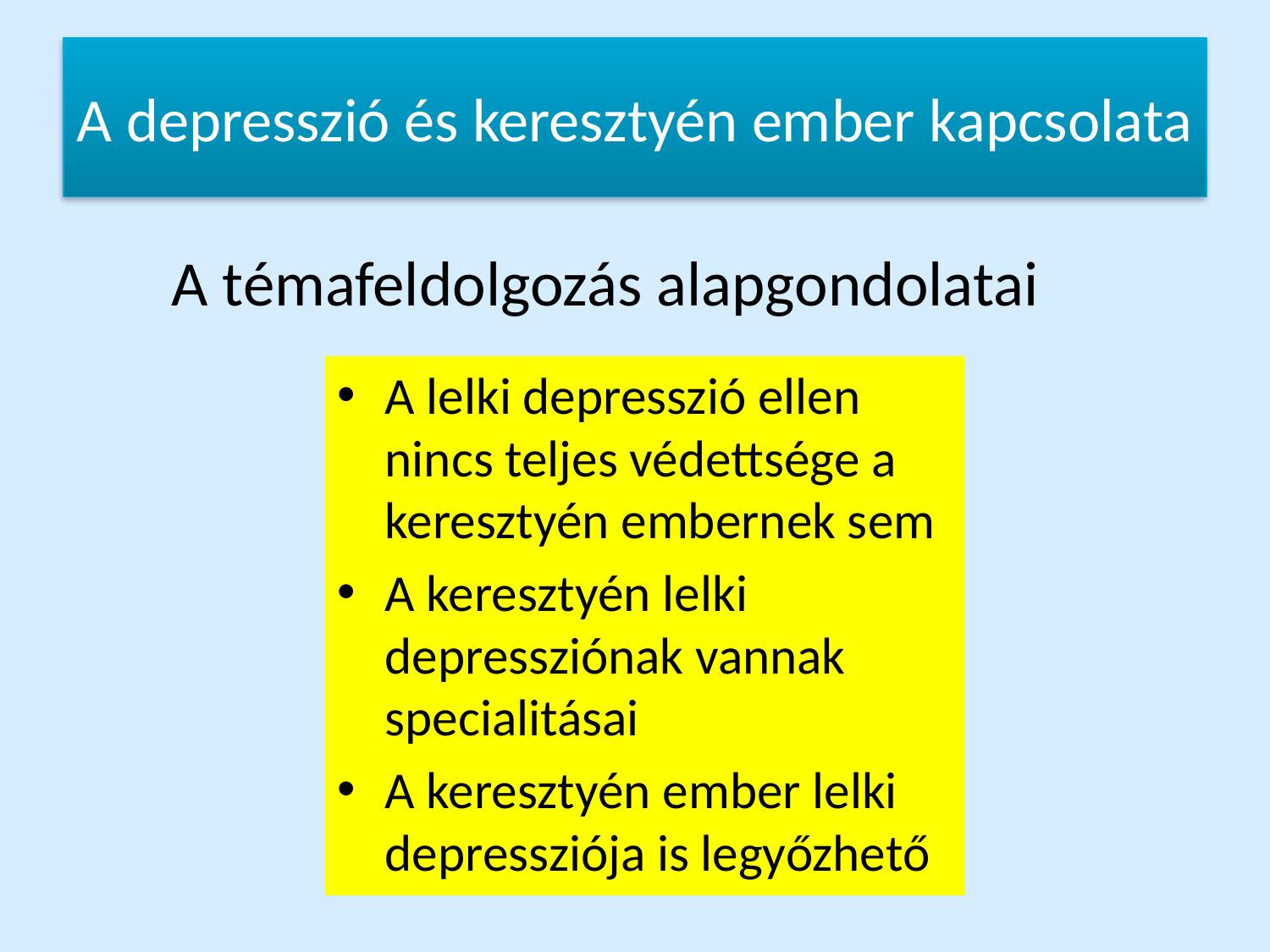

# A depresszió és keresztyén ember kapcsolata
A témafeldolgozás alapgondolatai
A lelki depresszió ellen nincs teljes védettsége a keresztyén embernek sem
A keresztyén lelki depressziónak vannak specialitásai
A keresztyén ember lelki depressziója is legyőzhető